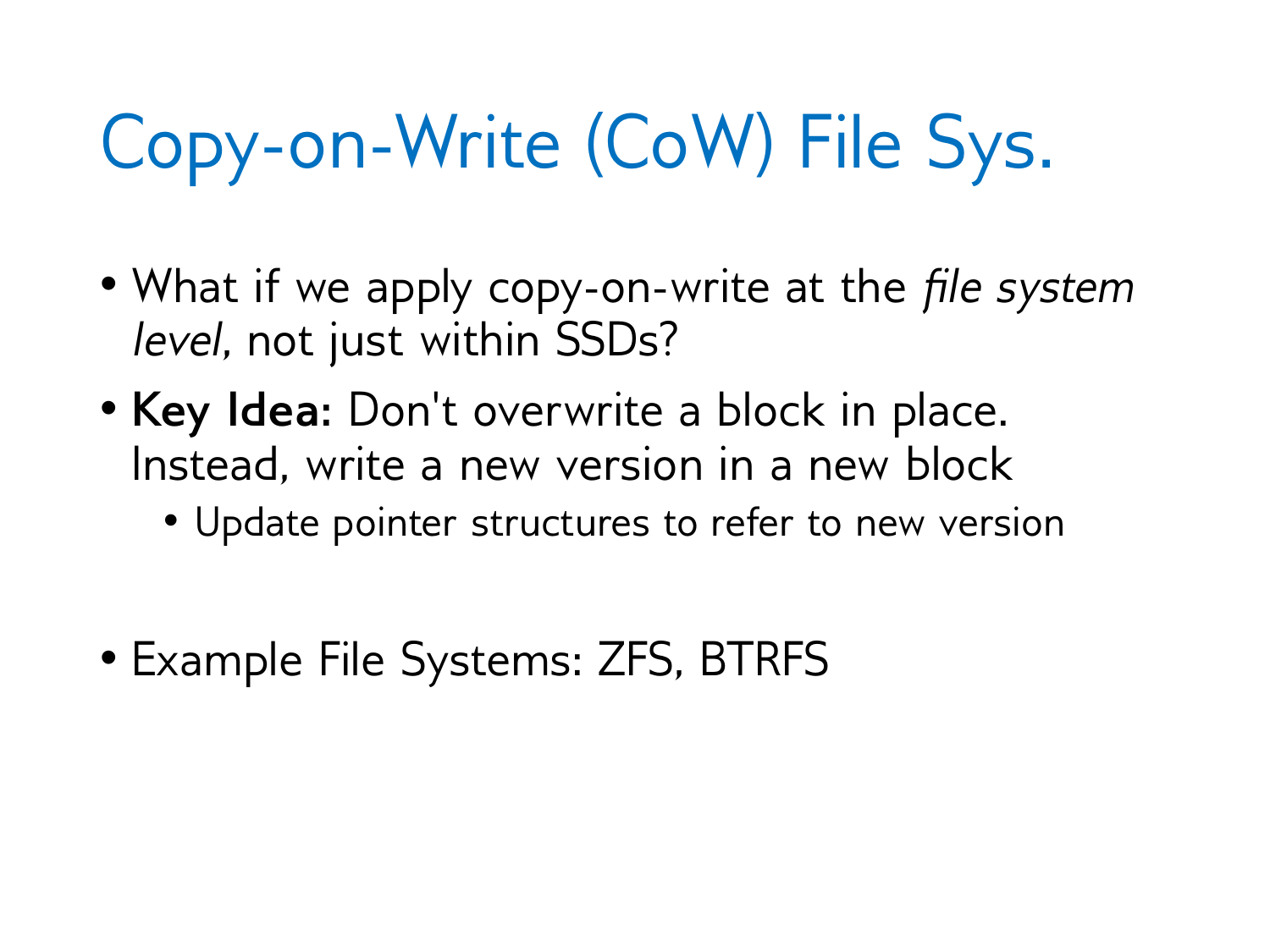

# Copy-on-Write (CoW) File Sys.
What if we apply copy-on-write at the file system level, not just within SSDs?
Key Idea: Don't overwrite a block in place. Instead, write a new version in a new block
Update pointer structures to refer to new version

Example File Systems: ZFS, BTRFS